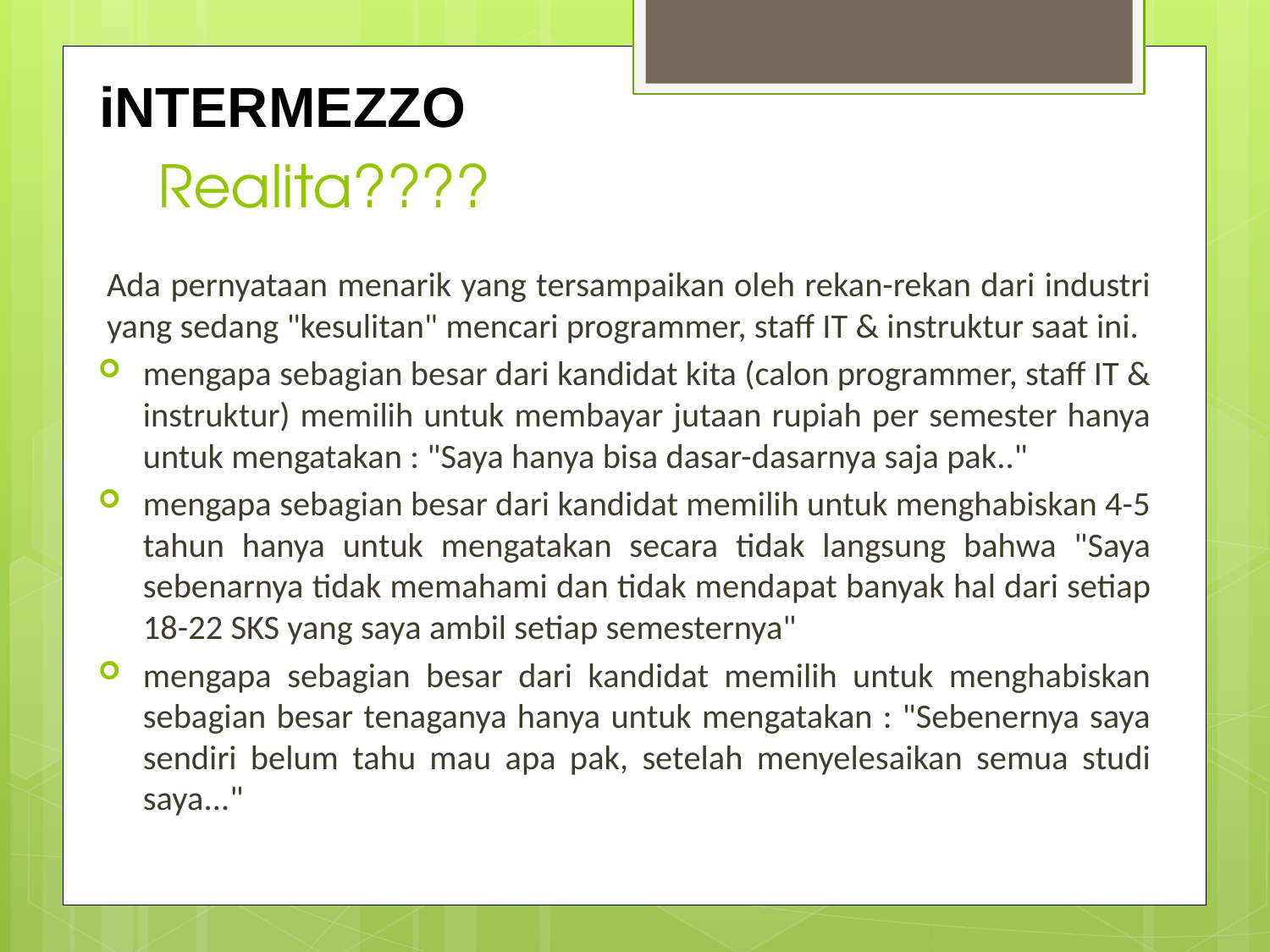

iNTERMEZZO
# Realita????
Ada pernyataan menarik yang tersampaikan oleh rekan-rekan dari industri yang sedang "kesulitan" mencari programmer, staff IT & instruktur saat ini.
mengapa sebagian besar dari kandidat kita (calon programmer, staff IT & instruktur) memilih untuk membayar jutaan rupiah per semester hanya untuk mengatakan : "Saya hanya bisa dasar-dasarnya saja pak.."
mengapa sebagian besar dari kandidat memilih untuk menghabiskan 4-5 tahun hanya untuk mengatakan secara tidak langsung bahwa "Saya sebenarnya tidak memahami dan tidak mendapat banyak hal dari setiap 18-22 SKS yang saya ambil setiap semesternya"
mengapa sebagian besar dari kandidat memilih untuk menghabiskan sebagian besar tenaganya hanya untuk mengatakan : "Sebenernya saya sendiri belum tahu mau apa pak, setelah menyelesaikan semua studi saya..."